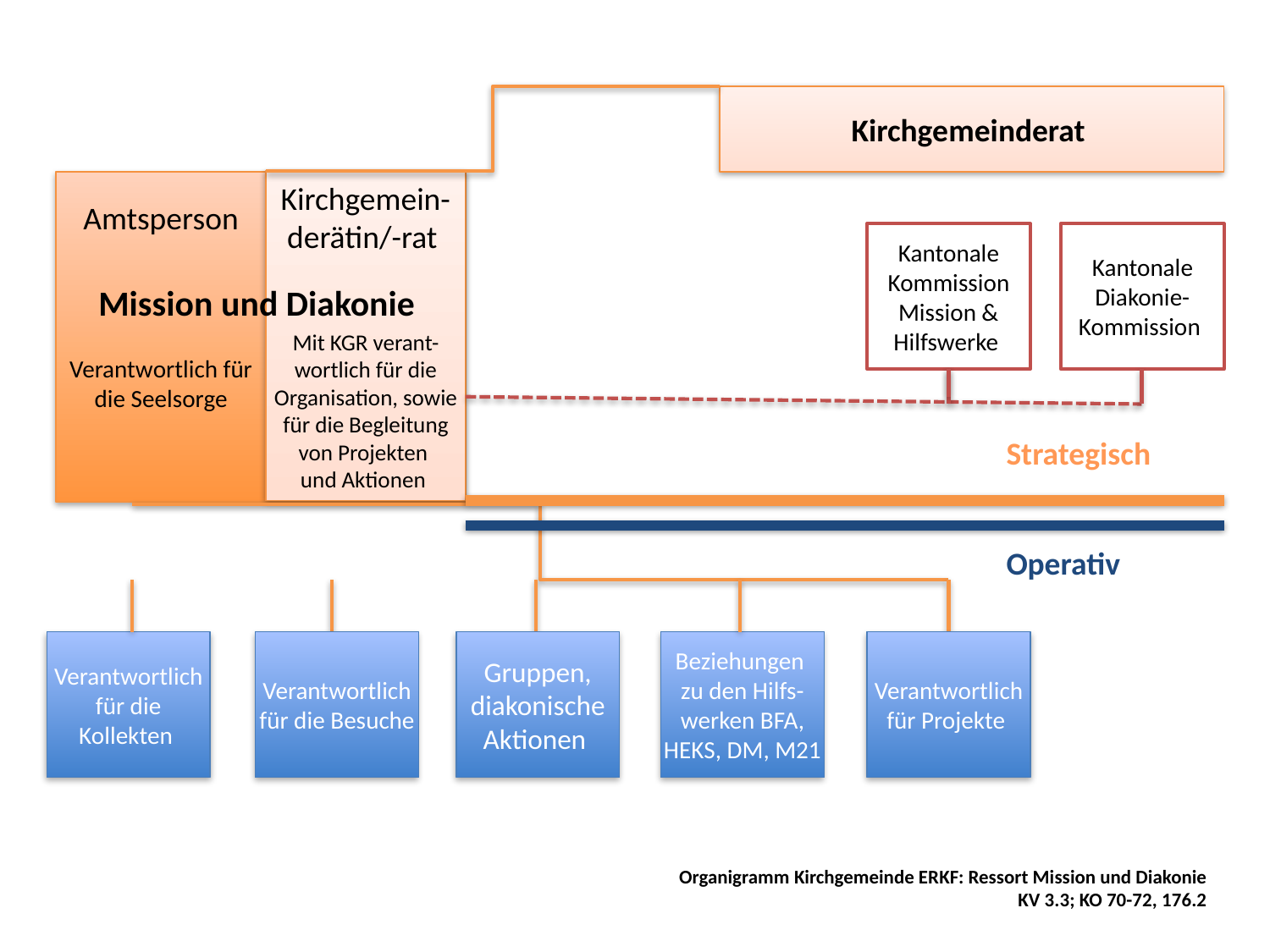

Kirchgemeinderat

Kirchgemein-derätin/-rat
Amtsperson
Kantonale Kommission Mission & Hilfswerke
Kantonale Diakonie-Kommission
Mission und Diakonie
Verantwortlich für die Seelsorge
Mit KGR verant-wortlich für die Organisation, sowie für die Begleitung von Projekten
und Aktionen
Strategisch
Operativ
Verantwortlich für die Kollekten
Verantwortlich für die Besuche
Gruppen, diakonische Aktionen
Beziehungen
zu den Hilfs-werken BFA, HEKS, DM, M21
Verantwortlich für Projekte
Organigramm Kirchgemeinde ERKF: Ressort Mission und Diakonie
KV 3.3; KO 70-72, 176.2